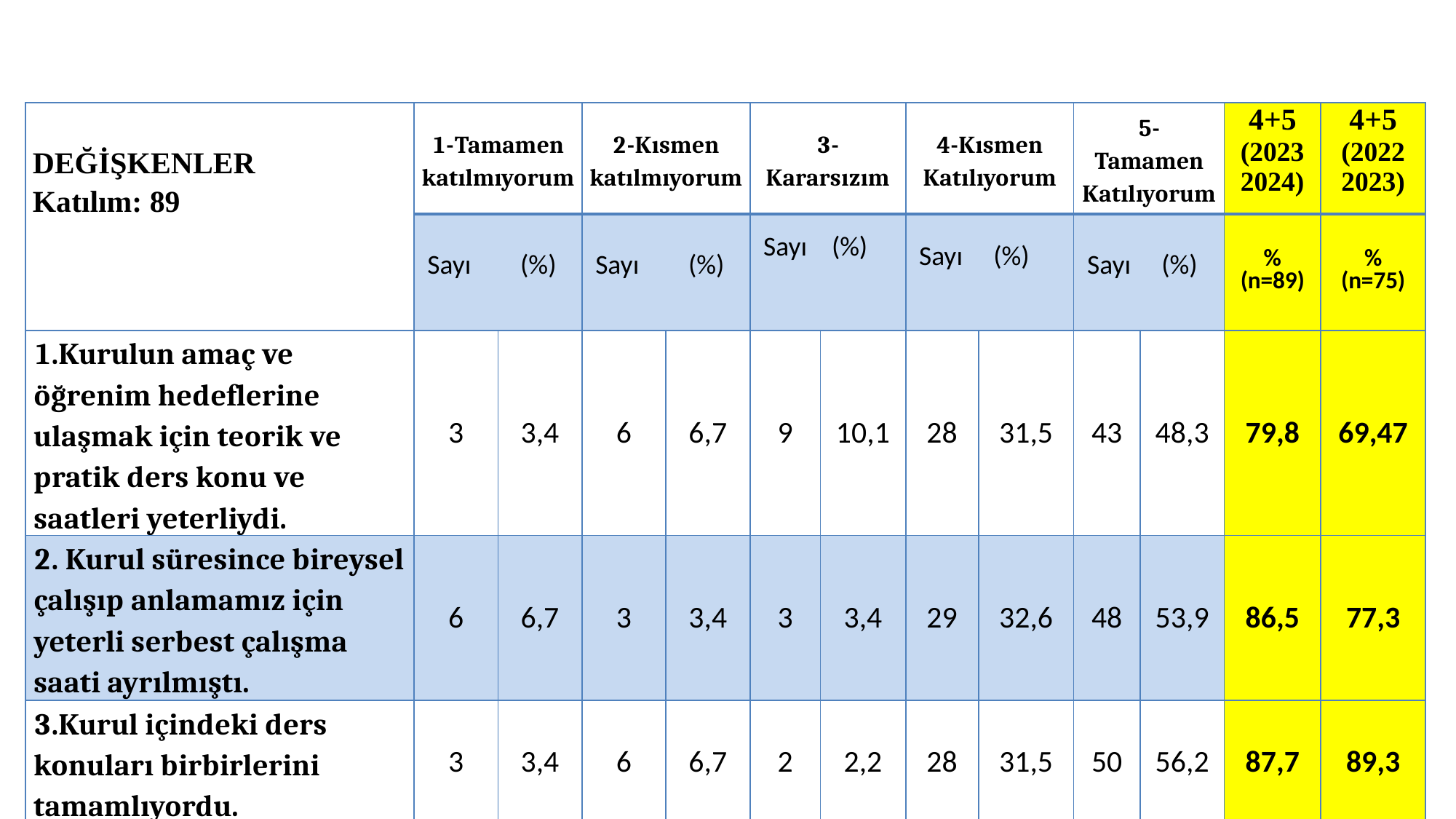

| DEĞİŞKENLER Katılım: 89 | 1-Tamamen katılmıyorum |  | 2-Kısmen katılmıyorum |  | 3-Kararsızım |  | 4-Kısmen Katılıyorum |  | 5- Tamamen Katılıyorum |  | 4+5 (2023 2024) | 4+5 (2022 2023) |
| --- | --- | --- | --- | --- | --- | --- | --- | --- | --- | --- | --- | --- |
|  | Sayı (%) |  | Sayı (%) |  | Sayı (%) |  | Sayı (%) |  | Sayı (%) |  | % (n=89) | % (n=75) |
| 1.Kurulun amaç ve öğrenim hedeflerine ulaşmak için teorik ve pratik ders konu ve saatleri yeterliydi. | 3 | 3,4 | 6 | 6,7 | 9 | 10,1 | 28 | 31,5 | 43 | 48,3 | 79,8 | 69,47 |
| 2. Kurul süresince bireysel çalışıp anlamamız için yeterli serbest çalışma saati ayrılmıştı. | 6 | 6,7 | 3 | 3,4 | 3 | 3,4 | 29 | 32,6 | 48 | 53,9 | 86,5 | 77,3 |
| 3.Kurul içindeki ders konuları birbirlerini tamamlıyordu. | 3 | 3,4 | 6 | 6,7 | 2 | 2,2 | 28 | 31,5 | 50 | 56,2 | 87,7 | 89,3 |